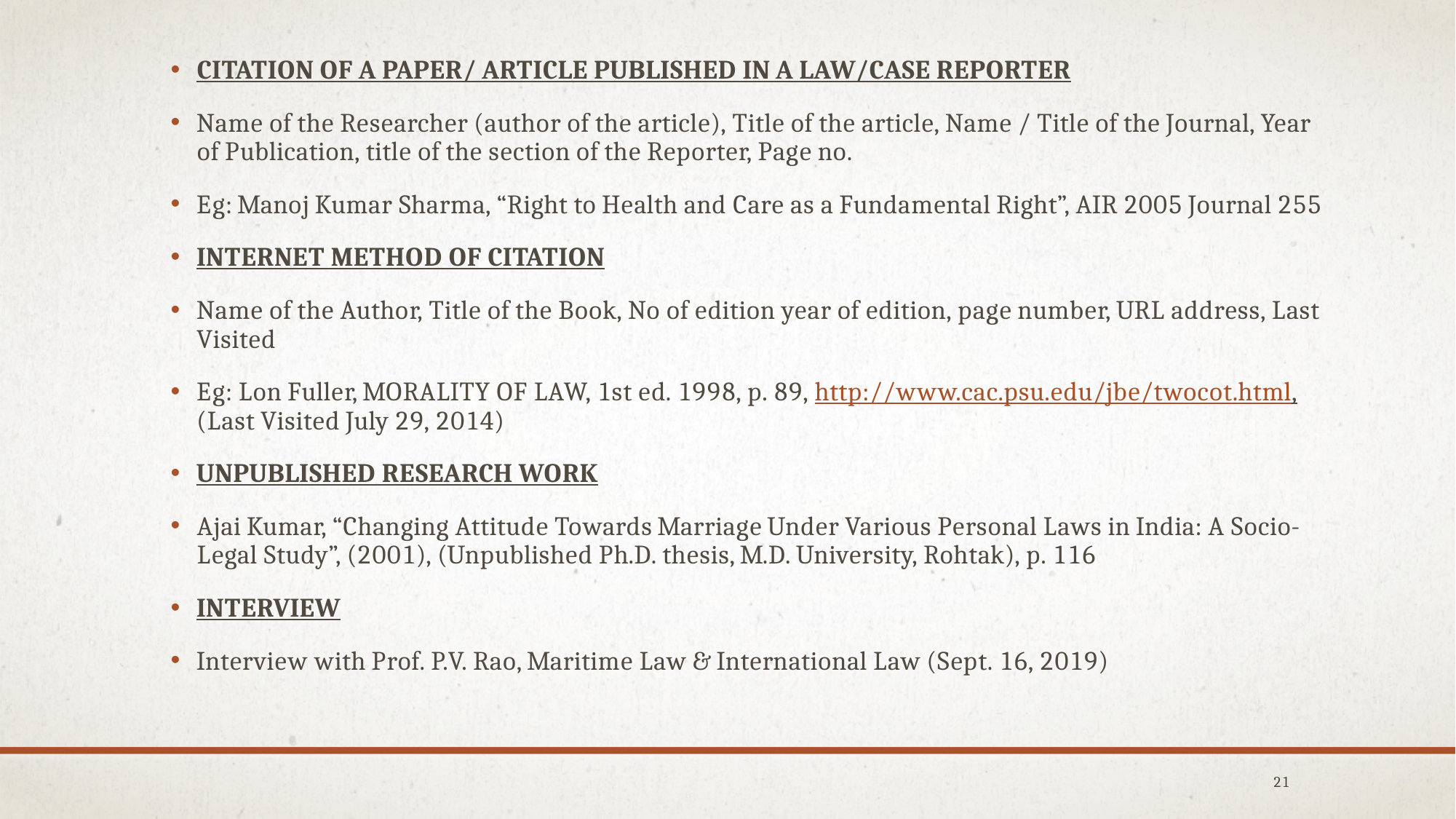

#
CITATION OF A PAPER/ ARTICLE PUBLISHED IN A LAW/CASE REPORTER
Name of the Researcher (author of the article), Title of the article, Name / Title of the Journal, Year of Publication, title of the section of the Reporter, Page no.
Eg: Manoj Kumar Sharma, “Right to Health and Care as a Fundamental Right”, AIR 2005 Journal 255
INTERNET METHOD OF CITATION
Name of the Author, Title of the Book, No of edition year of edition, page number, URL address, Last Visited
Eg: Lon Fuller, MORALITY OF LAW, 1st ed. 1998, p. 89, http://www.cac.psu.edu/jbe/twocot.html, (Last Visited July 29, 2014)
UNPUBLISHED RESEARCH WORK
Ajai Kumar, “Changing Attitude Towards Marriage Under Various Personal Laws in India: A Socio-Legal Study”, (2001), (Unpublished Ph.D. thesis, M.D. University, Rohtak), p. 116
INTERVIEW
Interview with Prof. P.V. Rao, Maritime Law & International Law (Sept. 16, 2019)

21